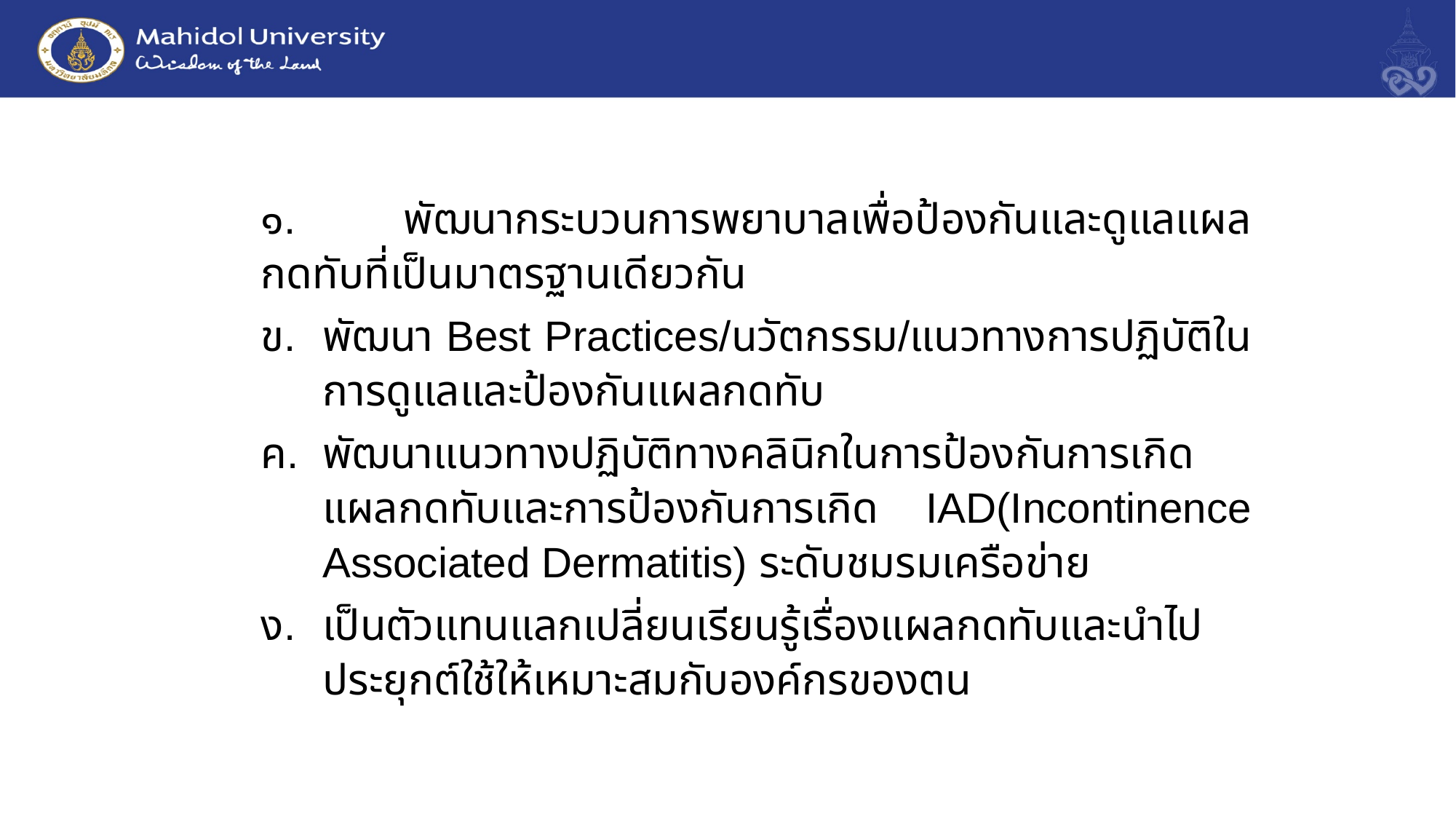

๑.     พัฒนากระบวนการพยาบาลเพื่อป้องกันและดูแลแผลกดทับที่เป็นมาตรฐานเดียวกัน
พัฒนา Best Practices/นวัตกรรม/แนวทางการปฏิบัติในการดูแลและป้องกันแผลกดทับ
พัฒนาแนวทางปฏิบัติทางคลินิกในการป้องกันการเกิดแผลกดทับและการป้องกันการเกิด IAD(Incontinence Associated Dermatitis) ระดับชมรมเครือข่าย
เป็นตัวแทนแลกเปลี่ยนเรียนรู้เรื่องแผลกดทับและนำไปประยุกต์ใช้ให้เหมาะสมกับองค์กรของตน